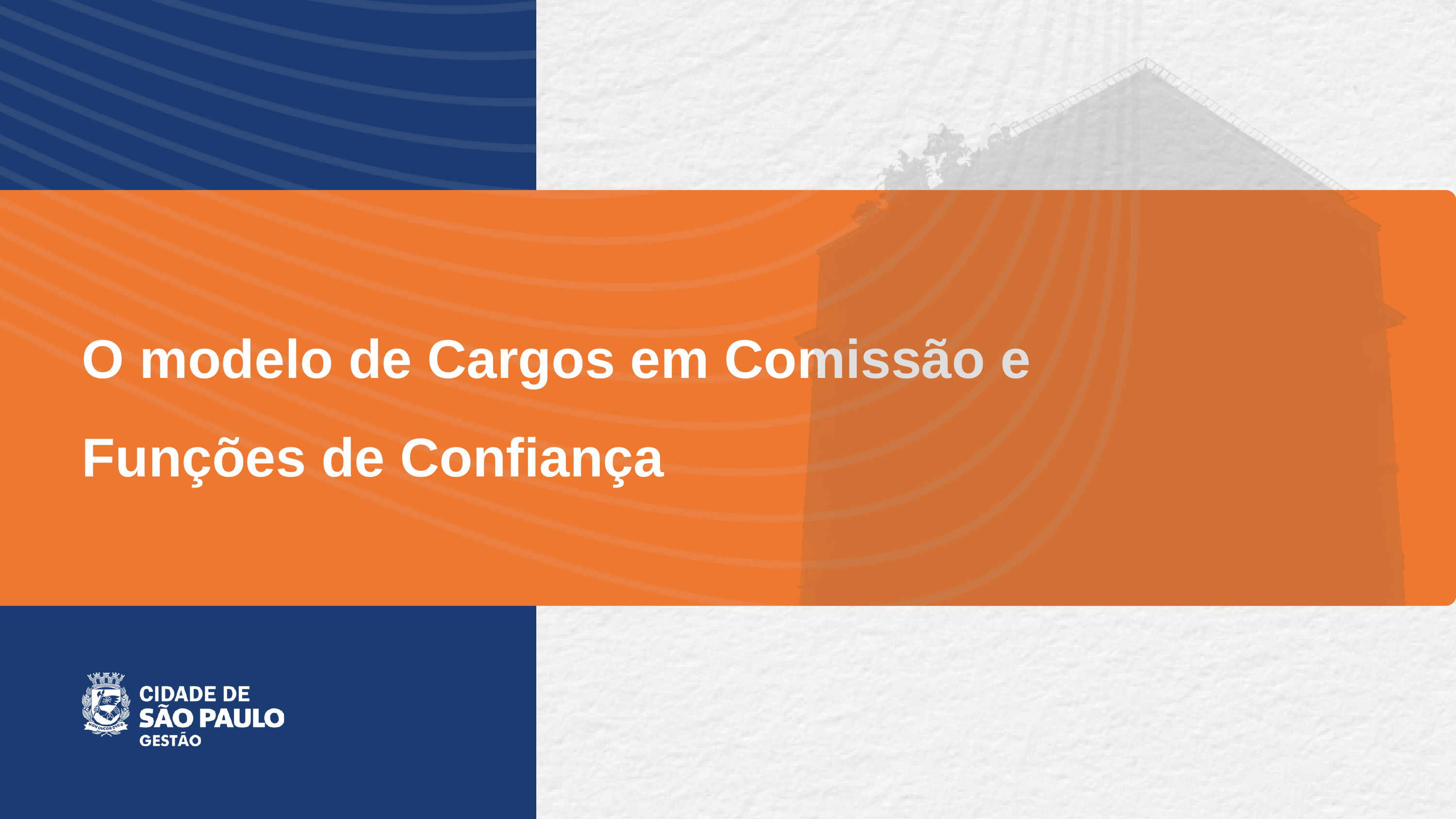

O modelo de Cargos em Comissão e
Funções de Confiança